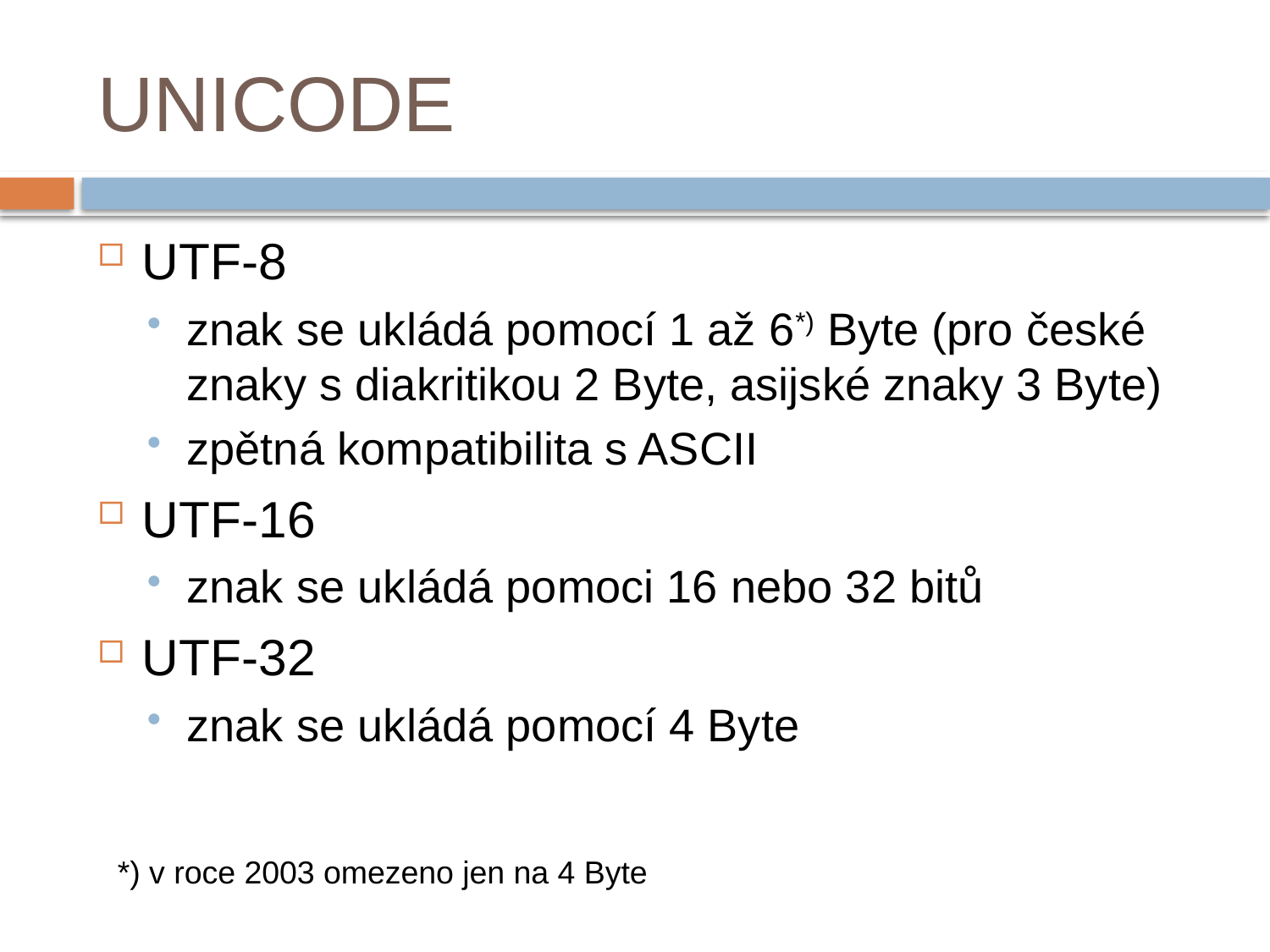

# UNICODE
UTF-8
znak se ukládá pomocí 1 až 6*) Byte (pro české znaky s diakritikou 2 Byte, asijské znaky 3 Byte)
zpětná kompatibilita s ASCII
UTF-16
znak se ukládá pomoci 16 nebo 32 bitů
UTF-32
znak se ukládá pomocí 4 Byte

*) v roce 2003 omezeno jen na 4 Byte